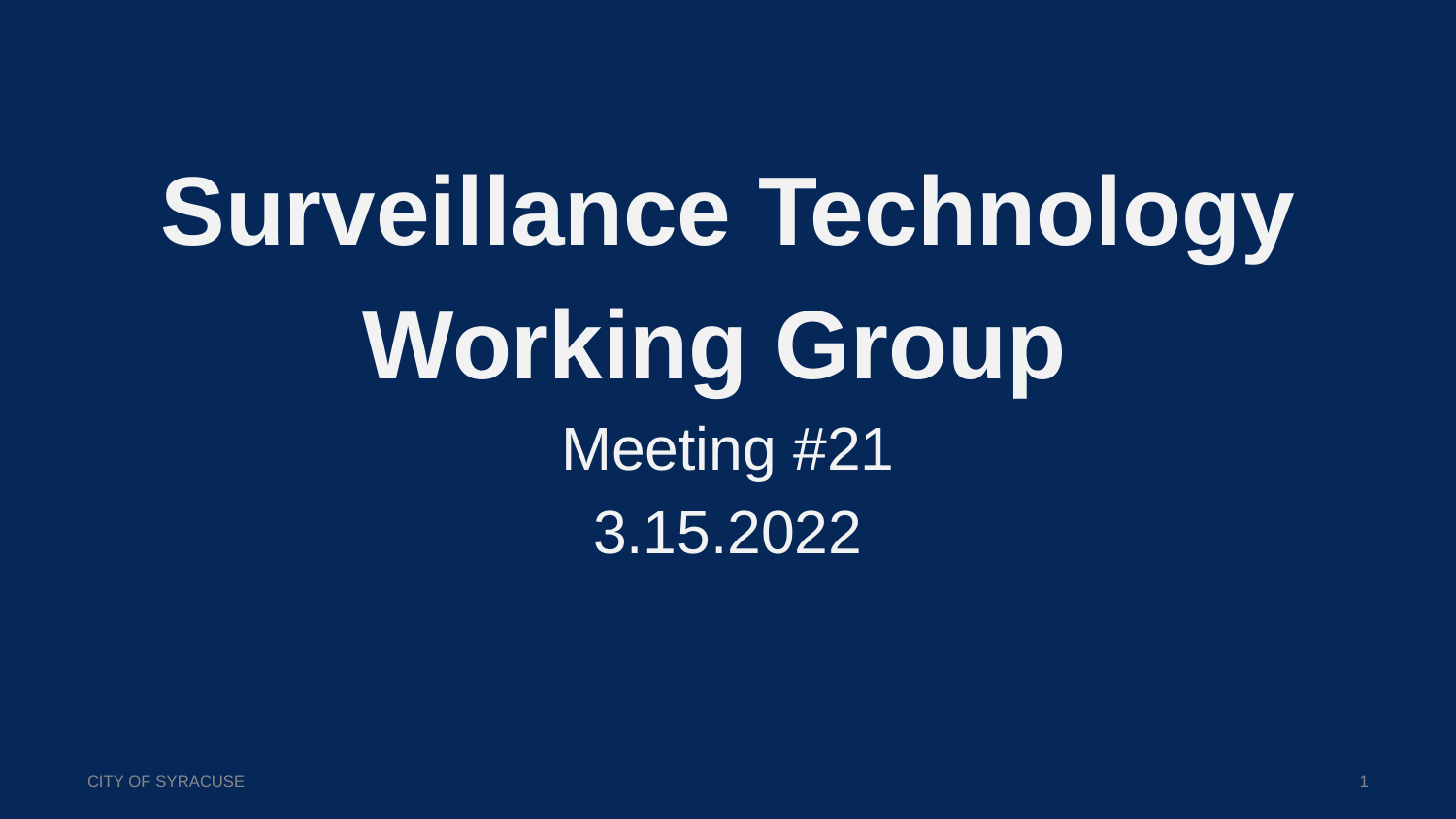

# Surveillance Technology Working Group
Meeting #21
3.15.2022
CITY OF SYRACUSE